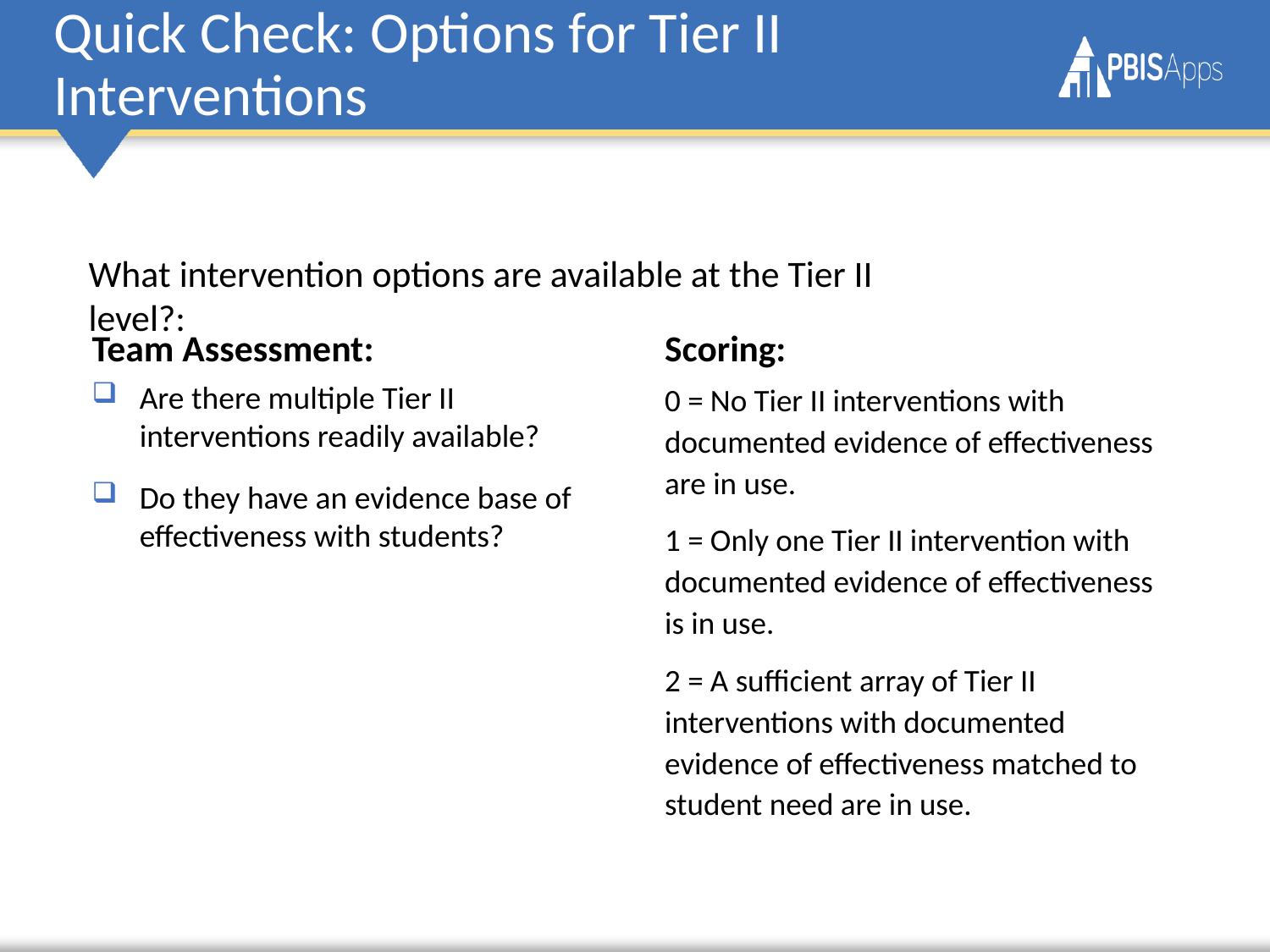

# Quick Check: Options for Tier II Interventions
What intervention options are available at the Tier II level?:
Team Assessment:
Are there multiple Tier II interventions readily available?
Do they have an evidence base of effectiveness with students?
Scoring:
0 = No Tier II interventions with documented evidence of effectiveness are in use.
1 = Only one Tier II intervention with documented evidence of effectiveness is in use.
2 = A sufficient array of Tier II interventions with documented evidence of effectiveness matched to student need are in use.